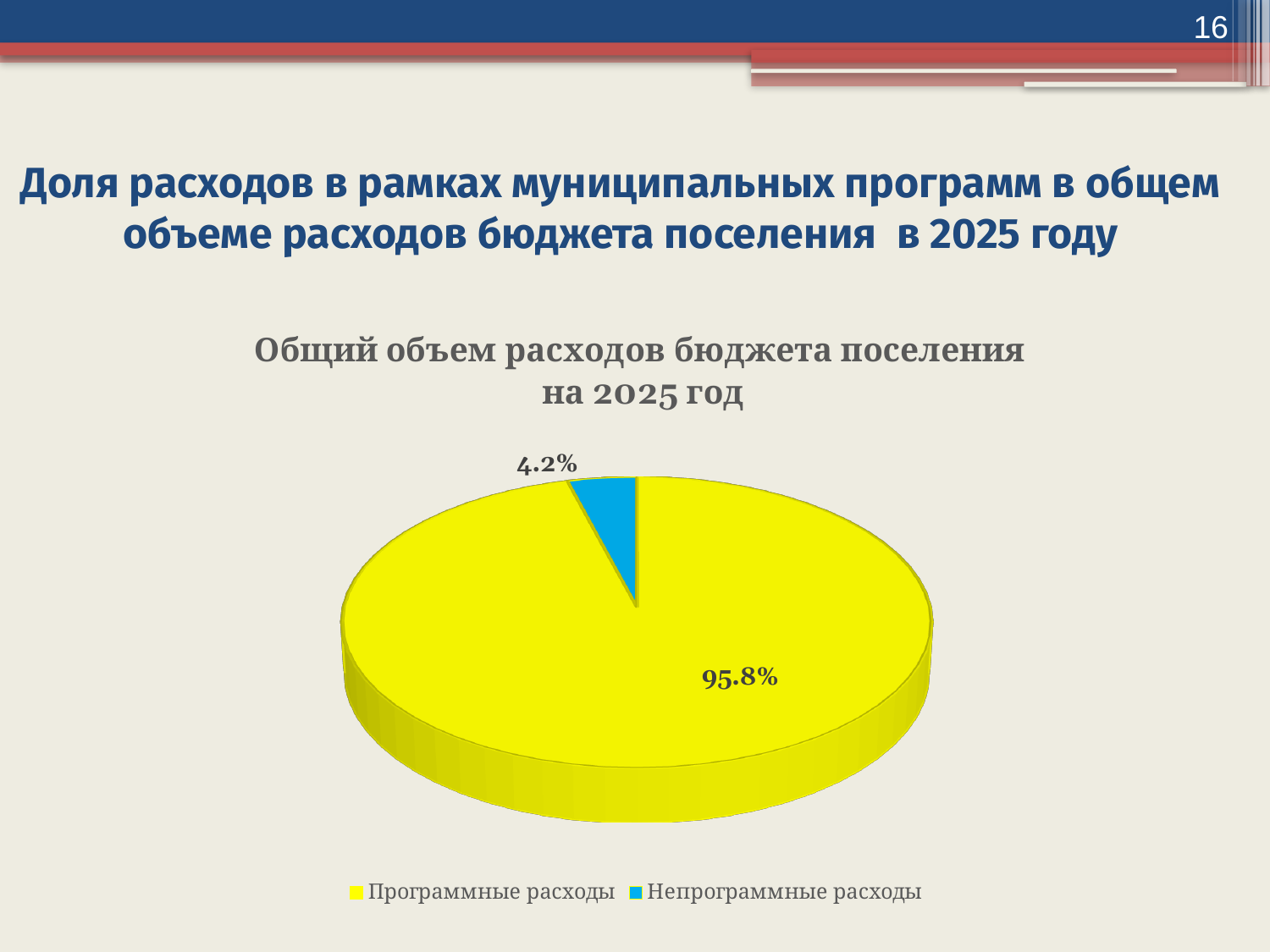

16
# Доля расходов в рамках муниципальных программ в общем объеме расходов бюджета поселения  в 2025 году

[unsupported chart]